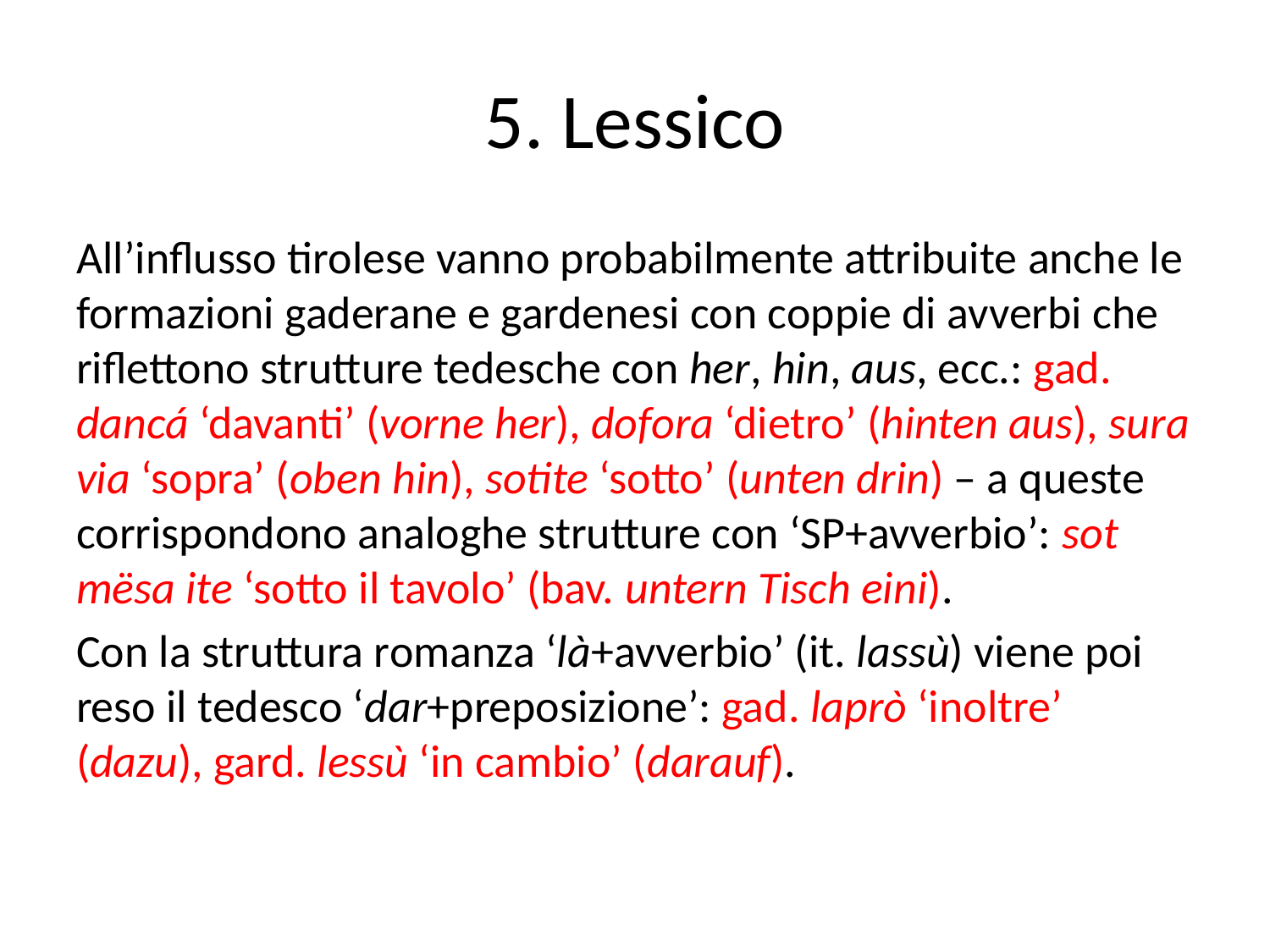

# 5. Lessico
All’influsso tirolese vanno probabilmente attribuite anche le formazioni gaderane e gardenesi con coppie di avverbi che riflettono strutture tedesche con her, hin, aus, ecc.: gad. dancá ‘davanti’ (vorne her), dofora ‘dietro’ (hinten aus), sura via ‘sopra’ (oben hin), sotite ‘sotto’ (unten drin) – a queste corrispondono analoghe strutture con ‘SP+avverbio’: sot mësa ite ‘sotto il tavolo’ (bav. untern Tisch eini).
Con la struttura romanza ‘là+avverbio’ (it. lassù) viene poi reso il tedesco ‘dar+preposizione’: gad. laprò ‘inoltre’ (dazu), gard. lessù ‘in cambio’ (darauf).